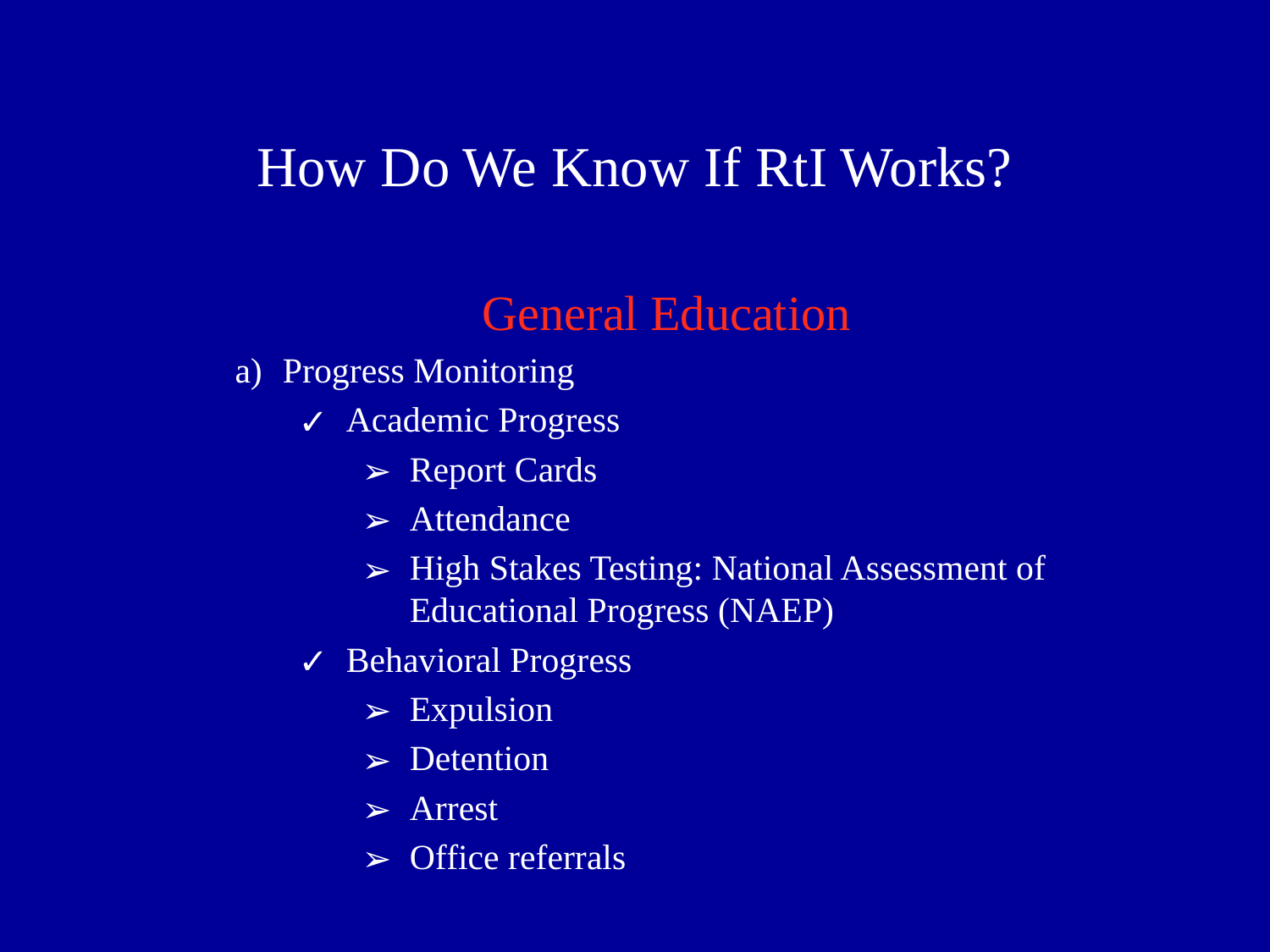

# How Do We Know If RtI Works?
General Education
Progress Monitoring
Academic Progress
Report Cards
Attendance
High Stakes Testing: National Assessment of Educational Progress (NAEP)
Behavioral Progress
Expulsion
Detention
Arrest
Office referrals